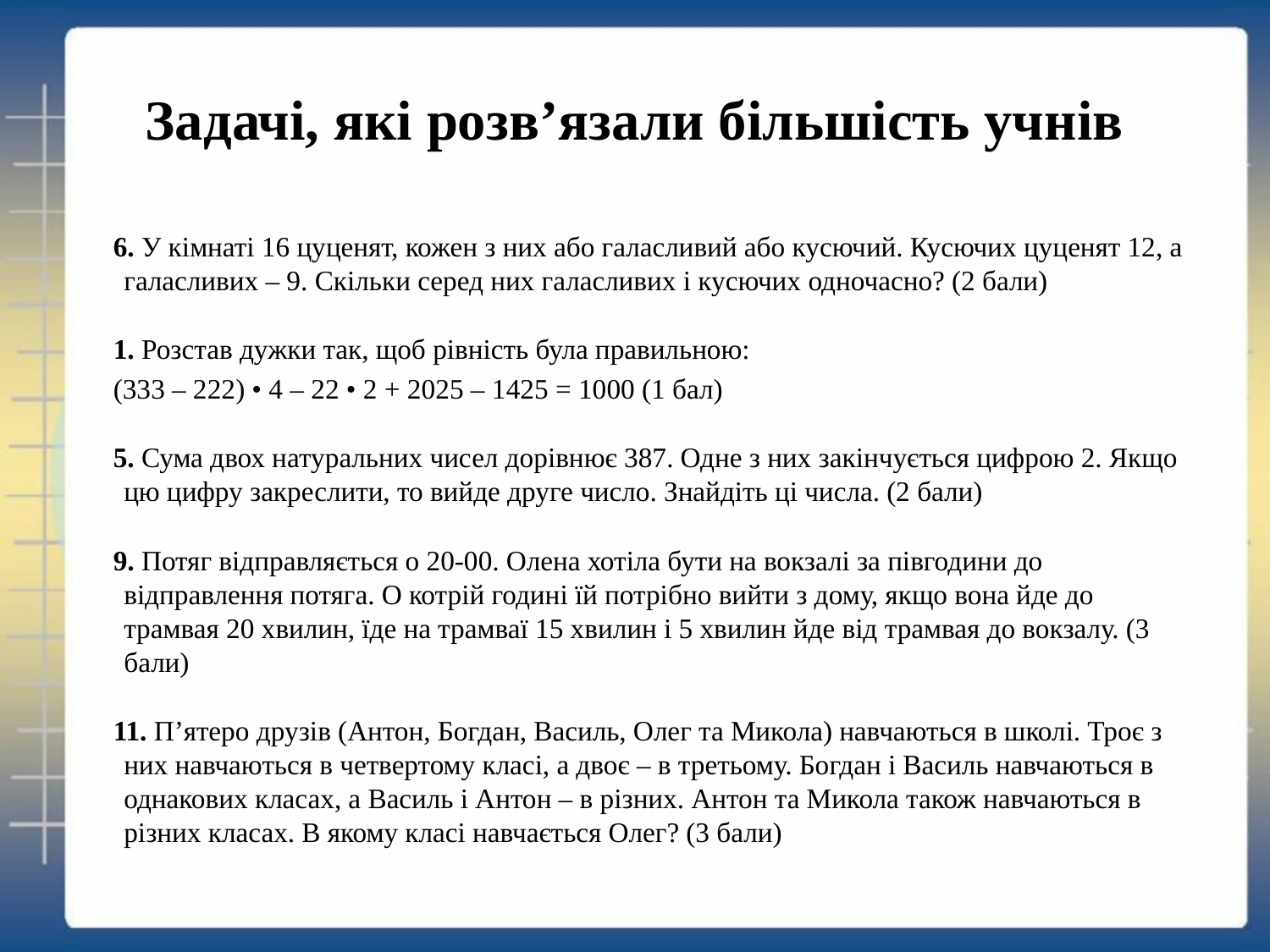

# Задачі, які розв’язали більшість учнів
6. У кімнаті 16 цуценят, кожен з них або галасливий або кусючий. Кусючих цуценят 12, а галасливих ‒ 9. Скільки серед них галасливих і кусючих одночасно? (2 бали)

1. Розстав дужки так, щоб рівність була правильною:
(333 – 222) • 4 – 22 • 2 + 2025 – 1425 = 1000 (1 бал)

5. Сума двох натуральних чисел дорівнює 387. Одне з них закінчується цифрою 2. Якщо цю цифру закреслити, то вийде друге число. Знайдіть ці числа. (2 бали)

9. Потяг відправляється о 20-00. Олена хотіла бути на вокзалі за півгодини до відправлення потяга. О котрій годині їй потрібно вийти з дому, якщо вона йде до трамвая 20 хвилин, їде на трамваї 15 хвилин і 5 хвилин йде від трамвая до вокзалу. (3 бали)

11. П’ятеро друзів (Антон, Богдан, Василь, Олег та Микола) навчаються в школі. Троє з них навчаються в четвертому класі, а двоє – в третьому. Богдан і Василь навчаються в однакових класах, а Василь і Антон – в різних. Антон та Микола також навчаються в різних класах. В якому класі навчається Олег? (3 бали)